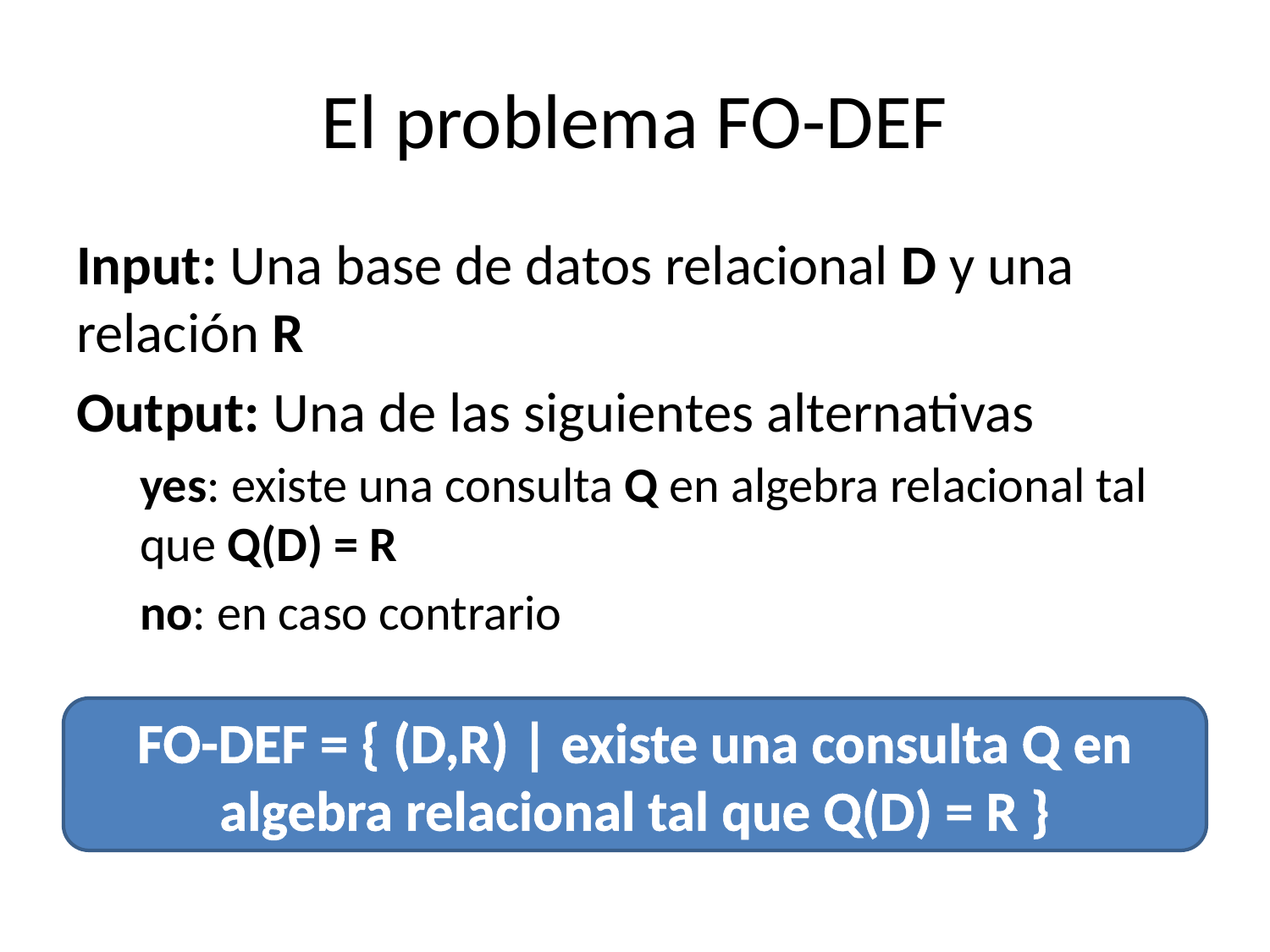

# El problema FO-DEF
Input: Una base de datos relacional D y una relación R
Output: Una de las siguientes alternativas
yes: existe una consulta Q en algebra relacional tal que Q(D) = R
no: en caso contrario

FO-DEF = { (D,R) | existe una consulta Q en algebra relacional tal que Q(D) = R }